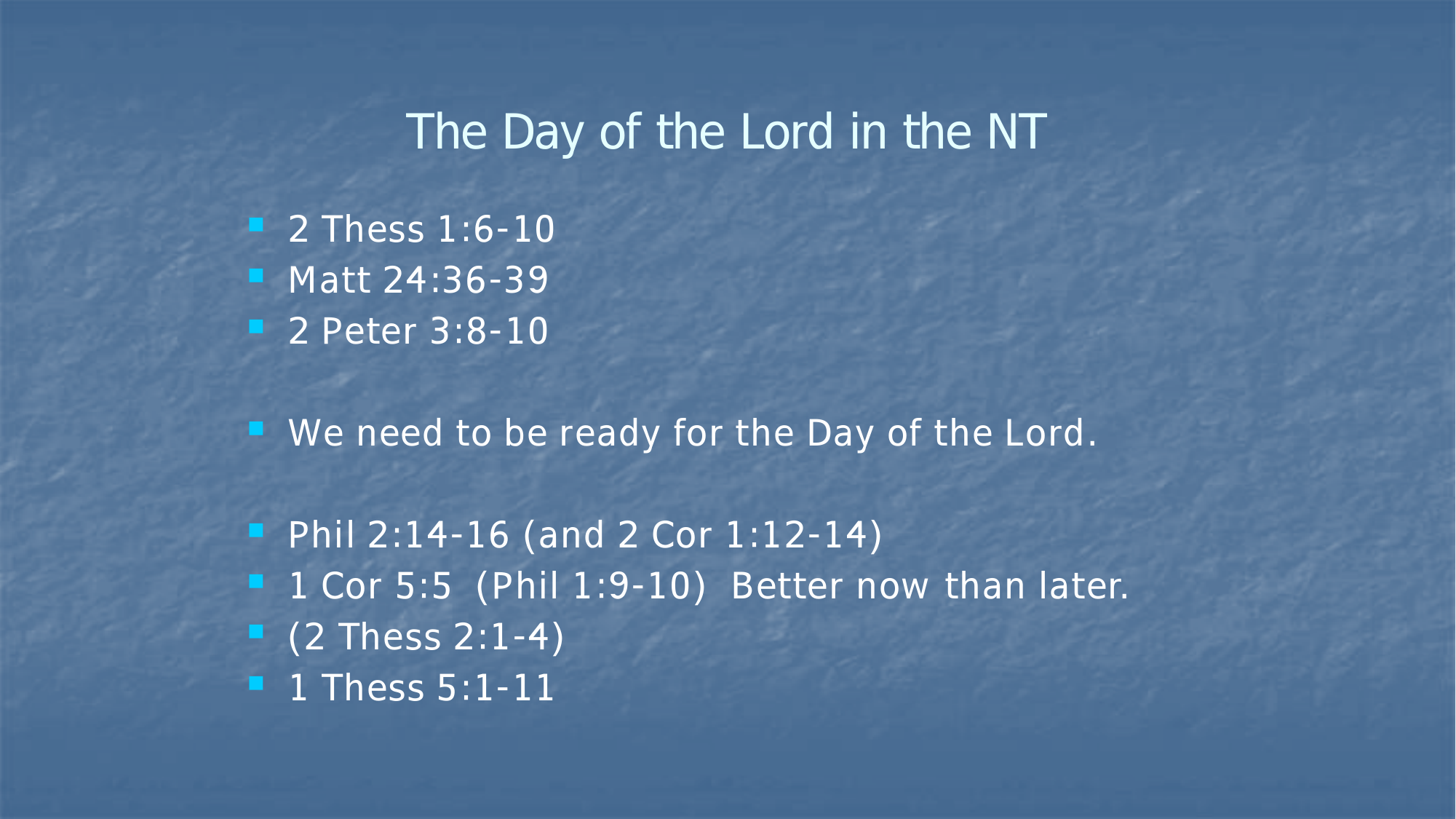

# The Day of the Lord in the NT
2 Thess 1:6-10
Matt 24:36-39
2 Peter 3:8-10

We need to be ready for the Day of the Lord.

Phil 2:14-16 (and 2 Cor 1:12-14)
1 Cor 5:5  (Phil 1:9-10)  Better now than later.
(2 Thess 2:1-4)
1 Thess 5:1-11

Finish:  Zechariah 14:1-21